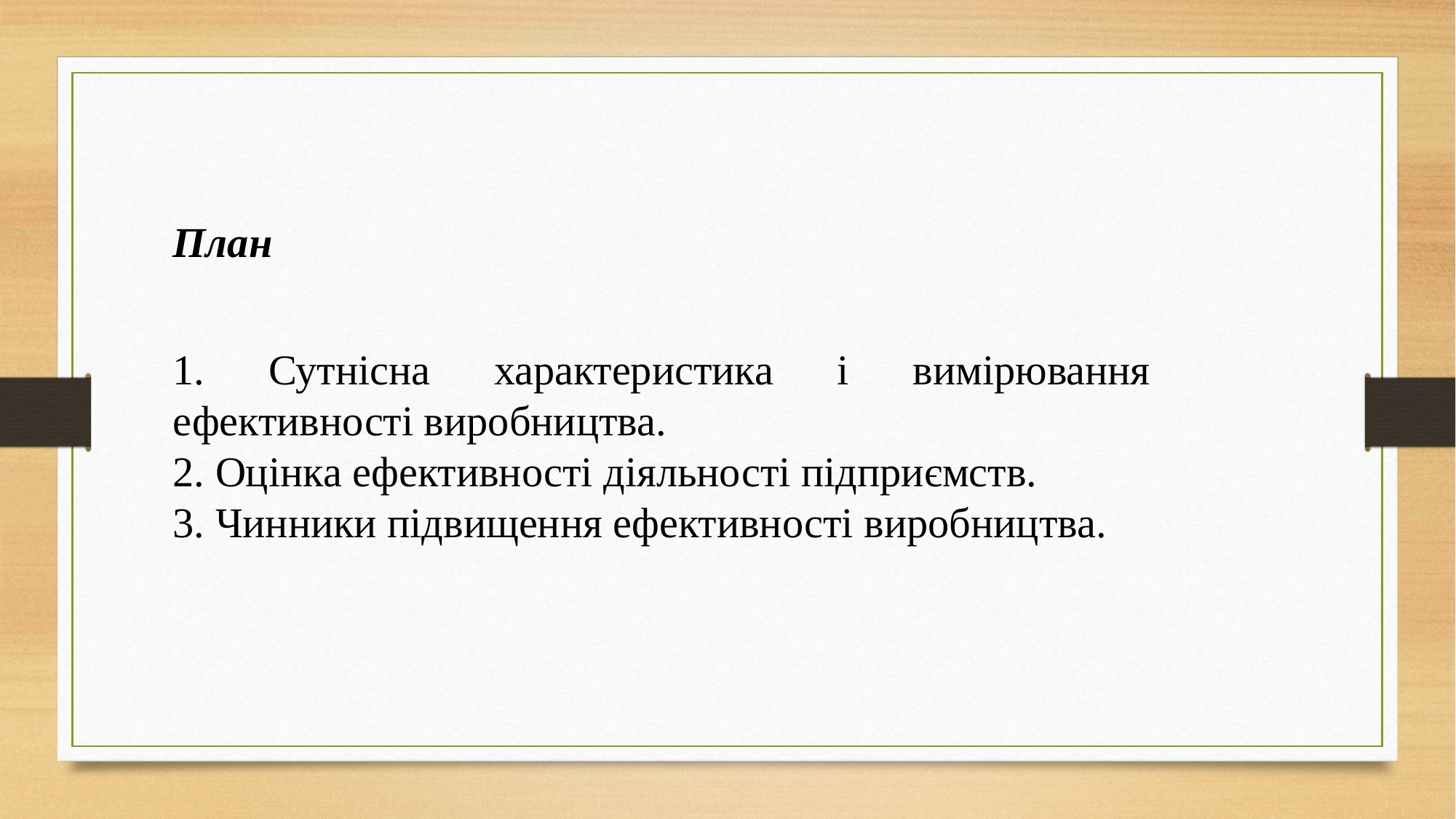

План

1. Сутнісна характеристика і вимірювання ефективності виробництва.
2. Оцінка ефективності діяльності підприємств.
3. Чинники підвищення ефективності виробництва.